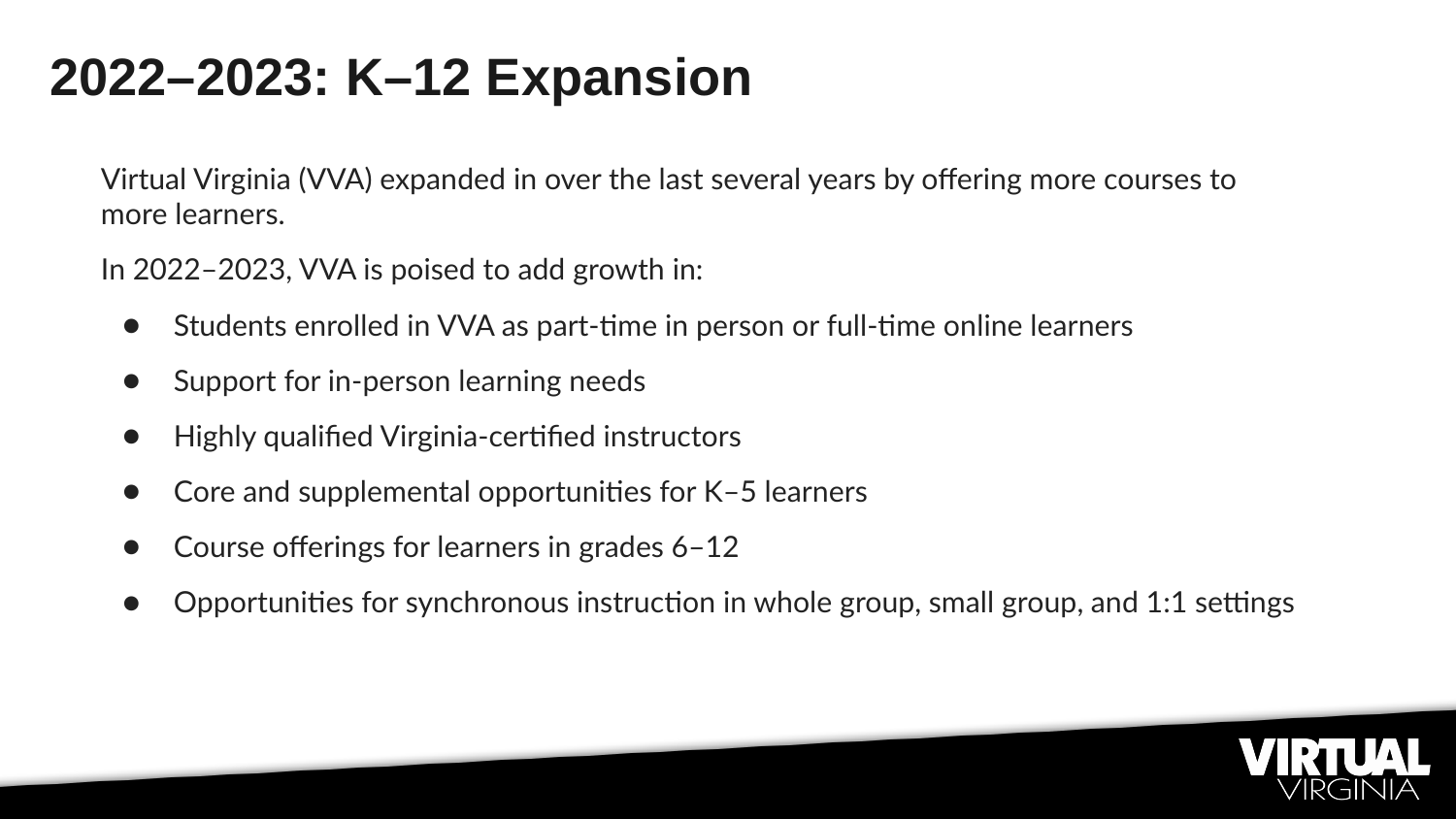

# 2022–2023: K–12 Expansion
Virtual Virginia (VVA) expanded in over the last several years by offering more courses to more learners.
In 2022–2023, VVA is poised to add growth in:
Students enrolled in VVA as part-time in person or full-time online learners
Support for in-person learning needs
Highly qualified Virginia-certified instructors
Core and supplemental opportunities for K–5 learners
Course offerings for learners in grades 6–12
Opportunities for synchronous instruction in whole group, small group, and 1:1 settings